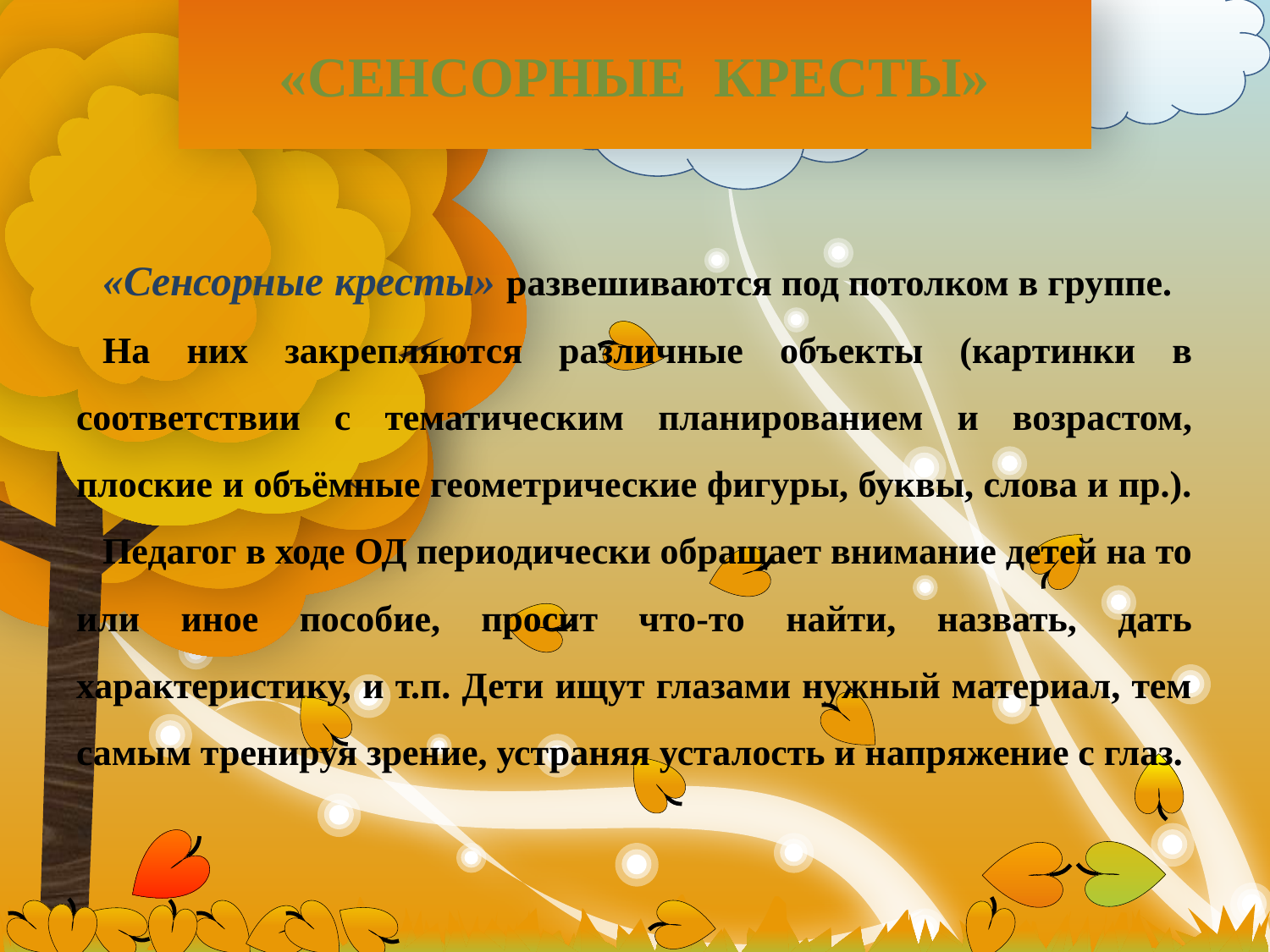

# «СЕНСОРНЫЕ  КРЕСТЫ»

«Сенсорные кресты» развешиваются под потолком в группе.
На них закрепляются различные объекты (картинки в соответствии с тематическим планированием и возрастом, плоские и объёмные геометрические фигуры, буквы, слова и пр.).
Педагог в ходе ОД периодически обращает внимание детей на то или иное пособие, просит что-то найти, назвать, дать характеристику, и т.п. Дети ищут глазами нужный материал, тем самым тренируя зрение, устраняя усталость и напряжение с глаз.